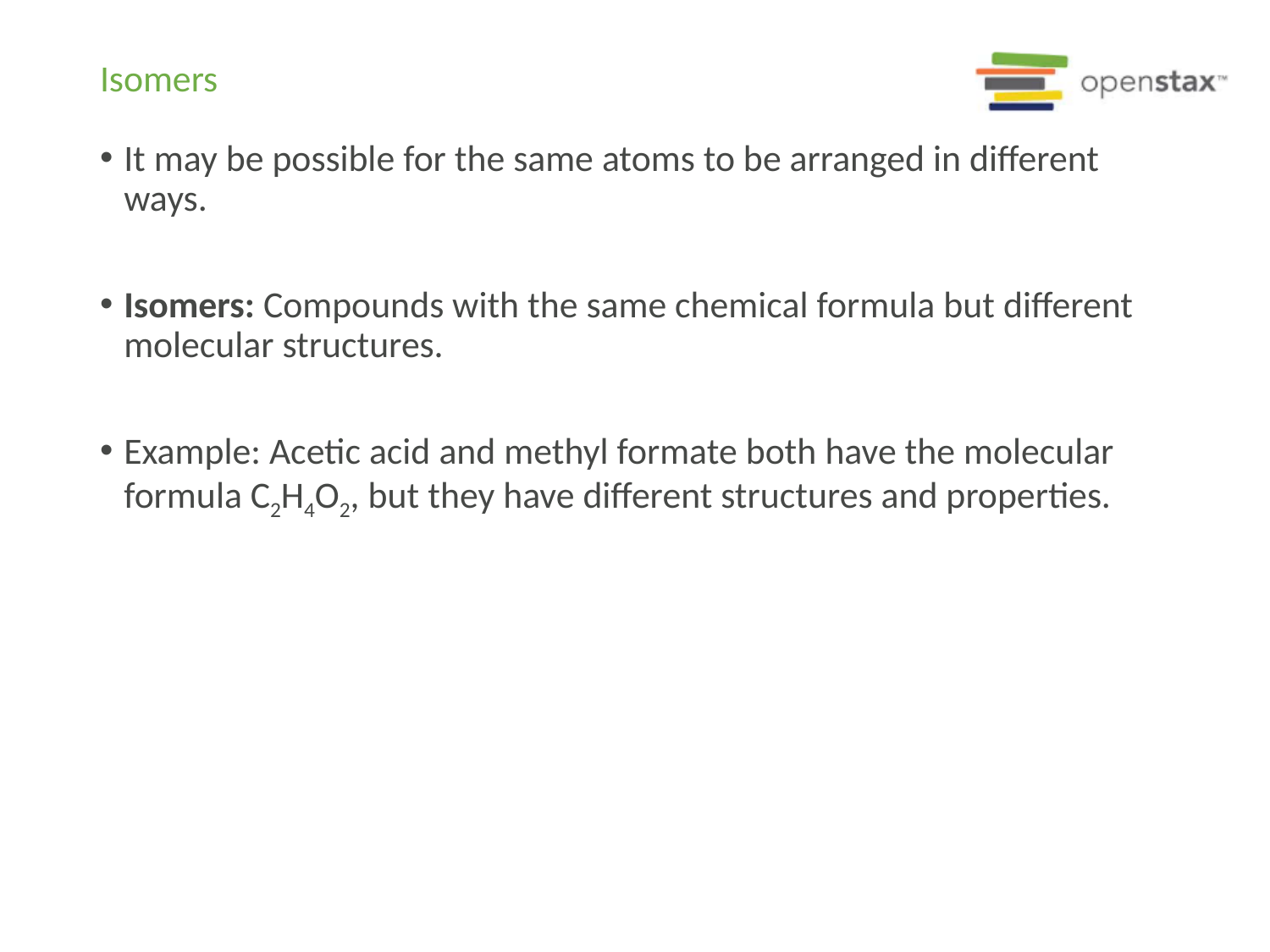

# Isomers
It may be possible for the same atoms to be arranged in different ways.

Isomers: Compounds with the same chemical formula but different molecular structures.

Example: Acetic acid and methyl formate both have the molecular formula C2H4O2, but they have different structures and properties.